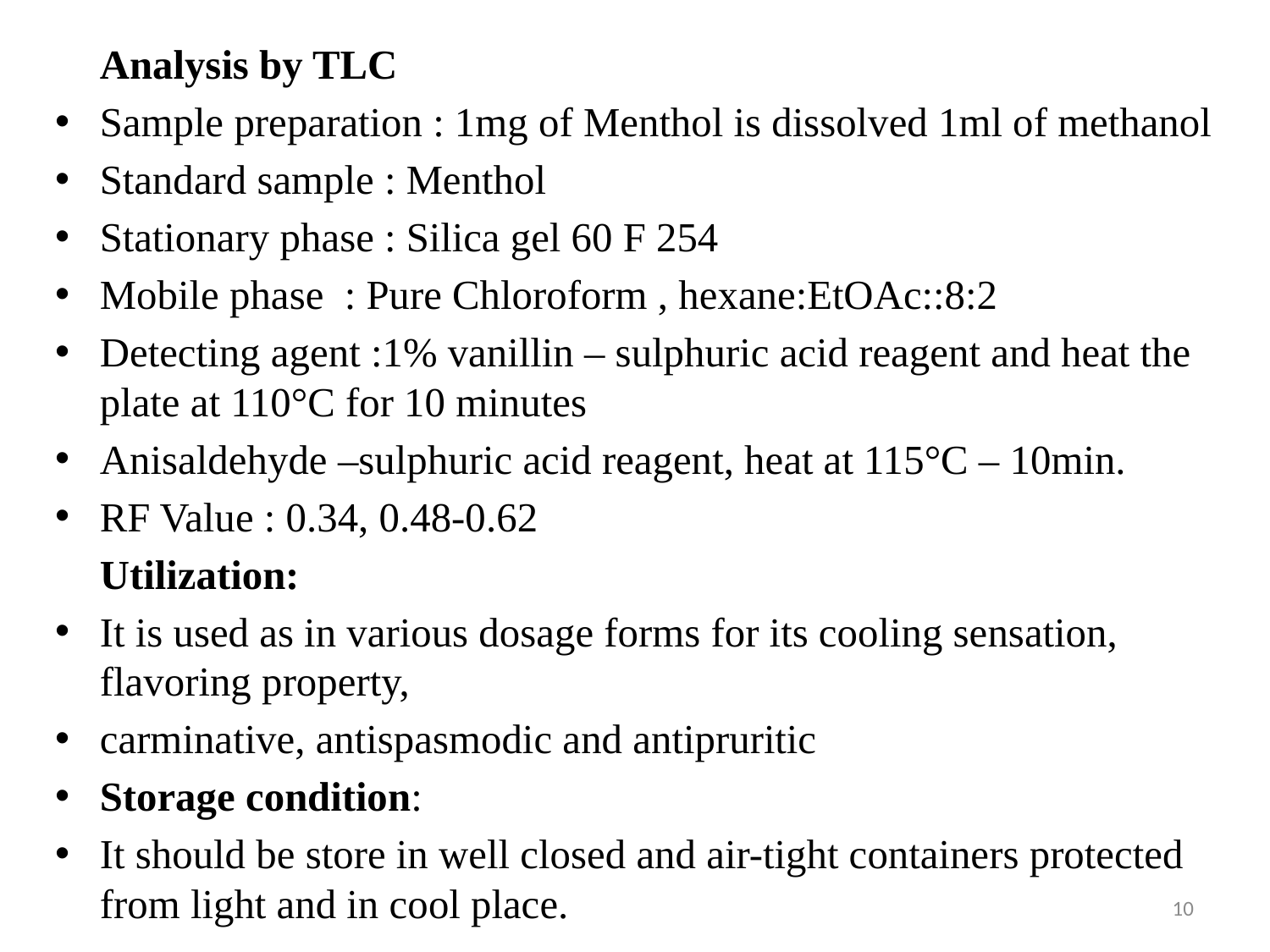

Analysis by TLC
Sample preparation : 1mg of Menthol is dissolved 1ml of methanol
Standard sample : Menthol
Stationary phase : Silica gel 60 F 254
Mobile phase  : Pure Chloroform , hexane:EtOAc::8:2
Detecting agent :1% vanillin – sulphuric acid reagent and heat the plate at 110°C for 10 minutes
Anisaldehyde –sulphuric acid reagent, heat at 115°C – 10min.
RF Value : 0.34, 0.48-0.62
	Utilization:
It is used as in various dosage forms for its cooling sensation, flavoring property,
carminative, antispasmodic and antipruritic
Storage condition:
It should be store in well closed and air-tight containers protected from light and in cool place.
10